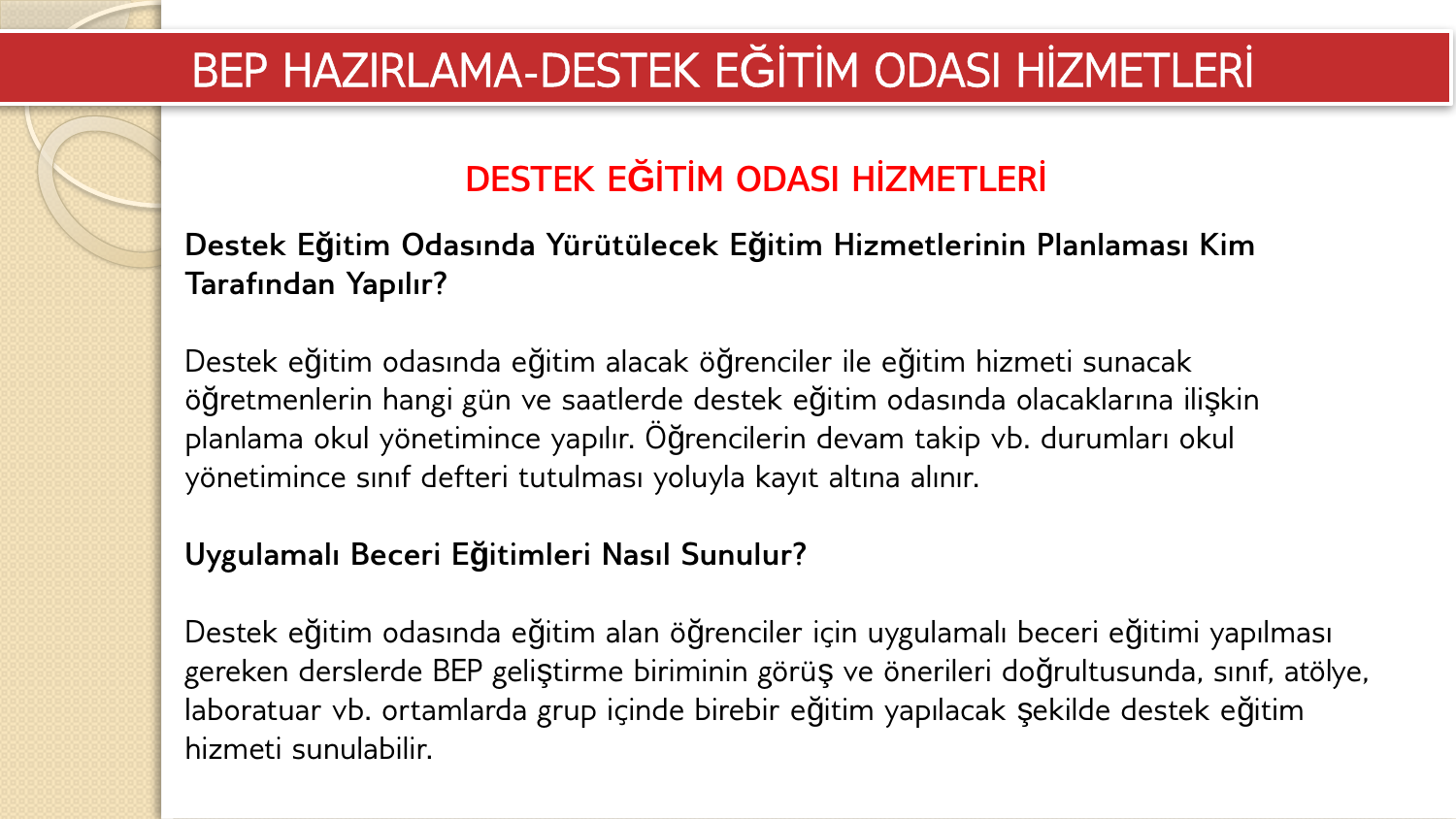

BEP HAZIRLAMA-DESTEK EĞİTİM ODASI HİZMETLERİ
DESTEK EĞİTİM ODASI HİZMETLERİ
Destek Eğitim Odasında Yürütülecek Eğitim Hizmetlerinin Planlaması Kim Tarafından Yapılır?

Destek eğitim odasında eğitim alacak öğrenciler ile eğitim hizmeti sunacak öğretmenlerin hangi gün ve saatlerde destek eğitim odasında olacaklarına ilişkin planlama okul yönetimince yapılır. Öğrencilerin devam takip vb. durumları okul yönetimince sınıf defteri tutulması yoluyla kayıt altına alınır.

Uygulamalı Beceri Eğitimleri Nasıl Sunulur?

Destek eğitim odasında eğitim alan öğrenciler için uygulamalı beceri eğitimi yapılması gereken derslerde BEP geliştirme biriminin görüş ve önerileri doğrultusunda, sınıf, atölye, laboratuar vb. ortamlarda grup içinde birebir eğitim yapılacak şekilde destek eğitim hizmeti sunulabilir.